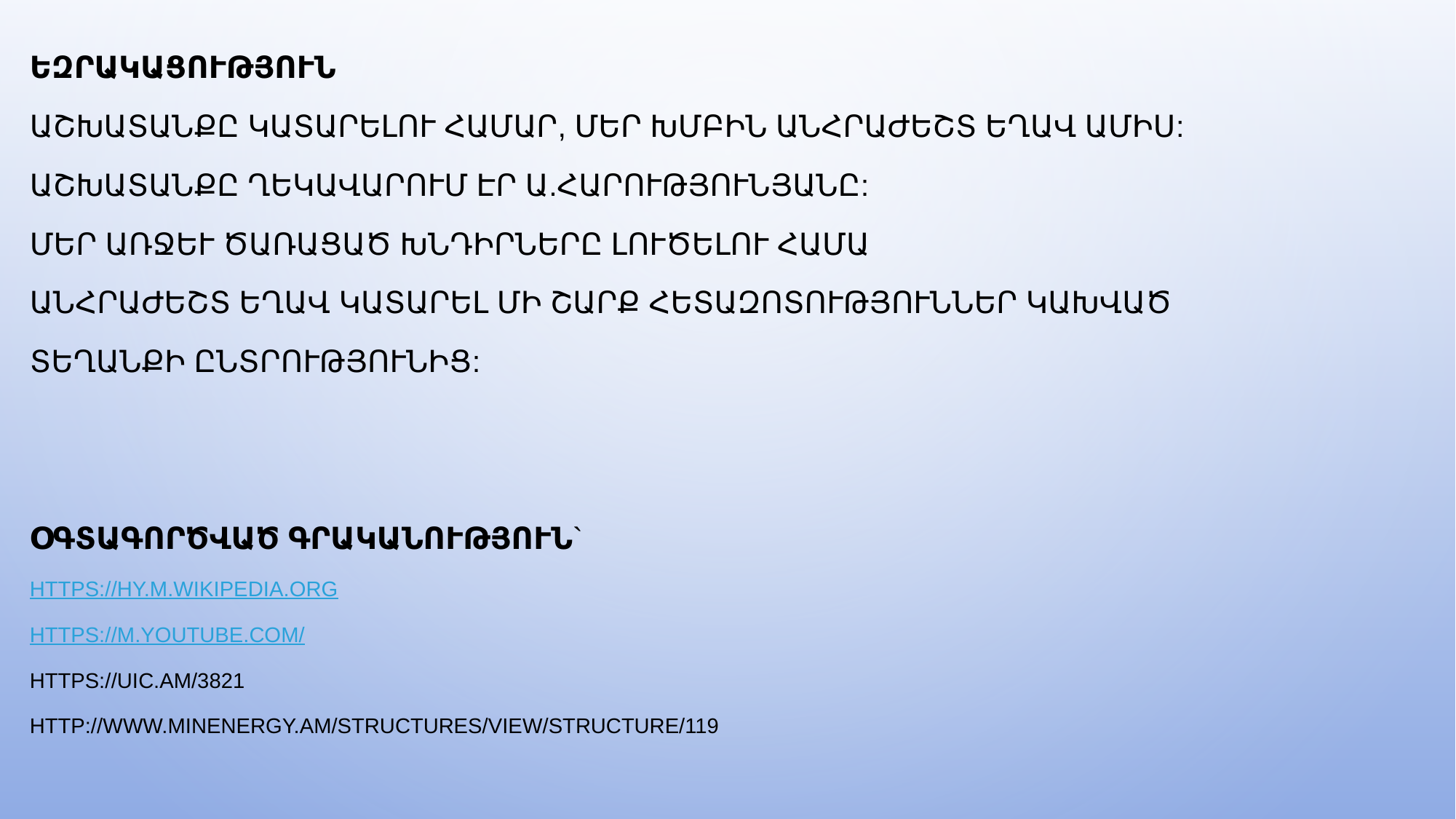

Եզրակացություն
Աշխատանքը կատարելու համար, մեր խմբին անհրաժեշտ եղավ ամիս:
Աշխատանքը ղեկավարում էր Ա.Հարությունյանը:
Մեր առջև ծառացած խնդիրները լուծելու համար
Անհրաժեշտ եղավ կատարել մի շարք հետազոտություններ կախված
տեղանքի ընտրությունից:

Օգտագործված գրականություն`
https://hy.m.wikipedia.org
https://m.youtube.com/
https://uic.am/3821
http://www.minenergy.am/structures/view/structure/119